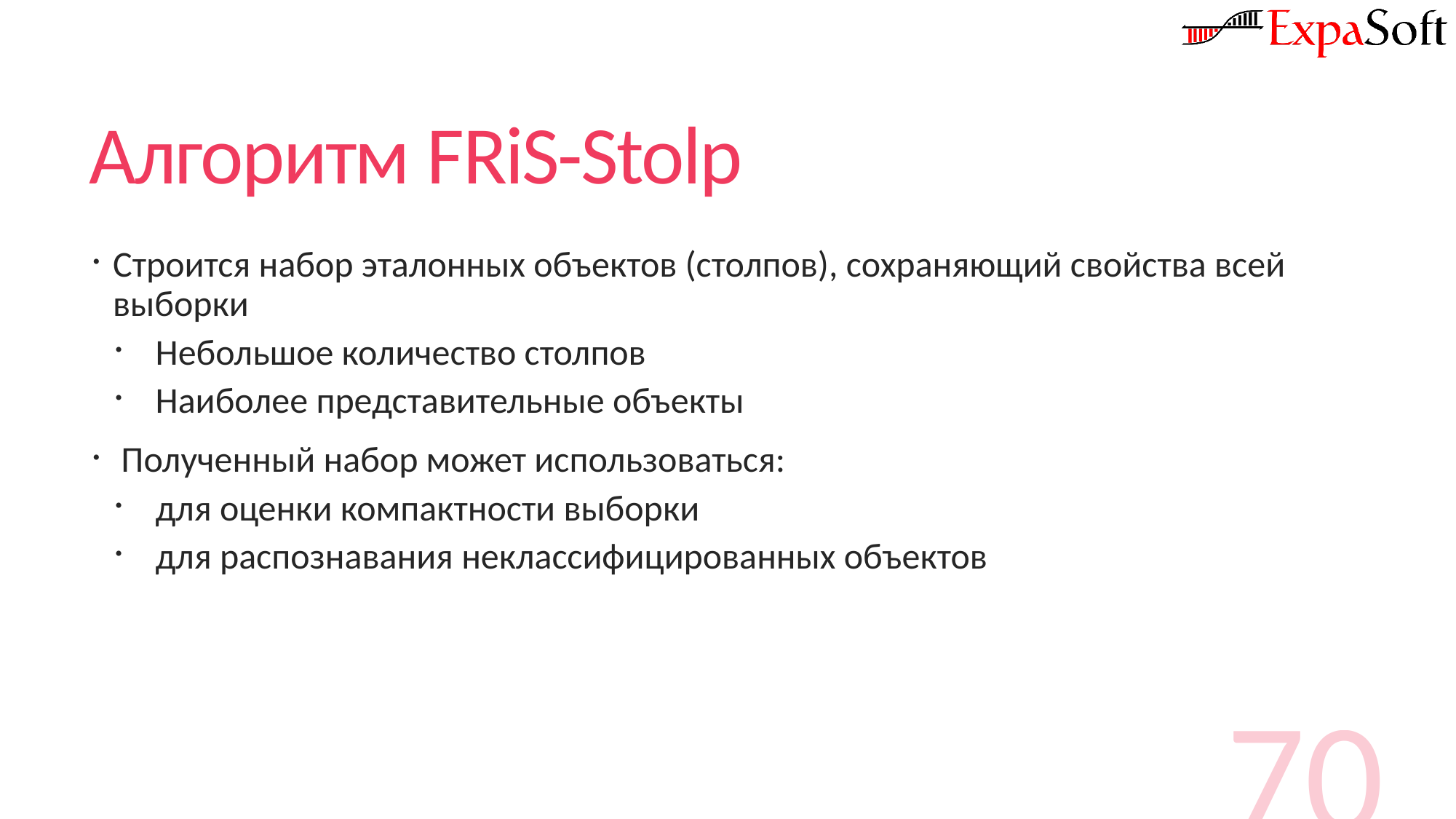

# Алгоритм FRiS-Stolp
Строится набор эталонных объектов (столпов), сохраняющий свойства всей выборки
Небольшое количество столпов
Наиболее представительные объекты
 Полученный набор может использоваться:
для оценки компактности выборки
для распознавания неклассифицированных объектов
70